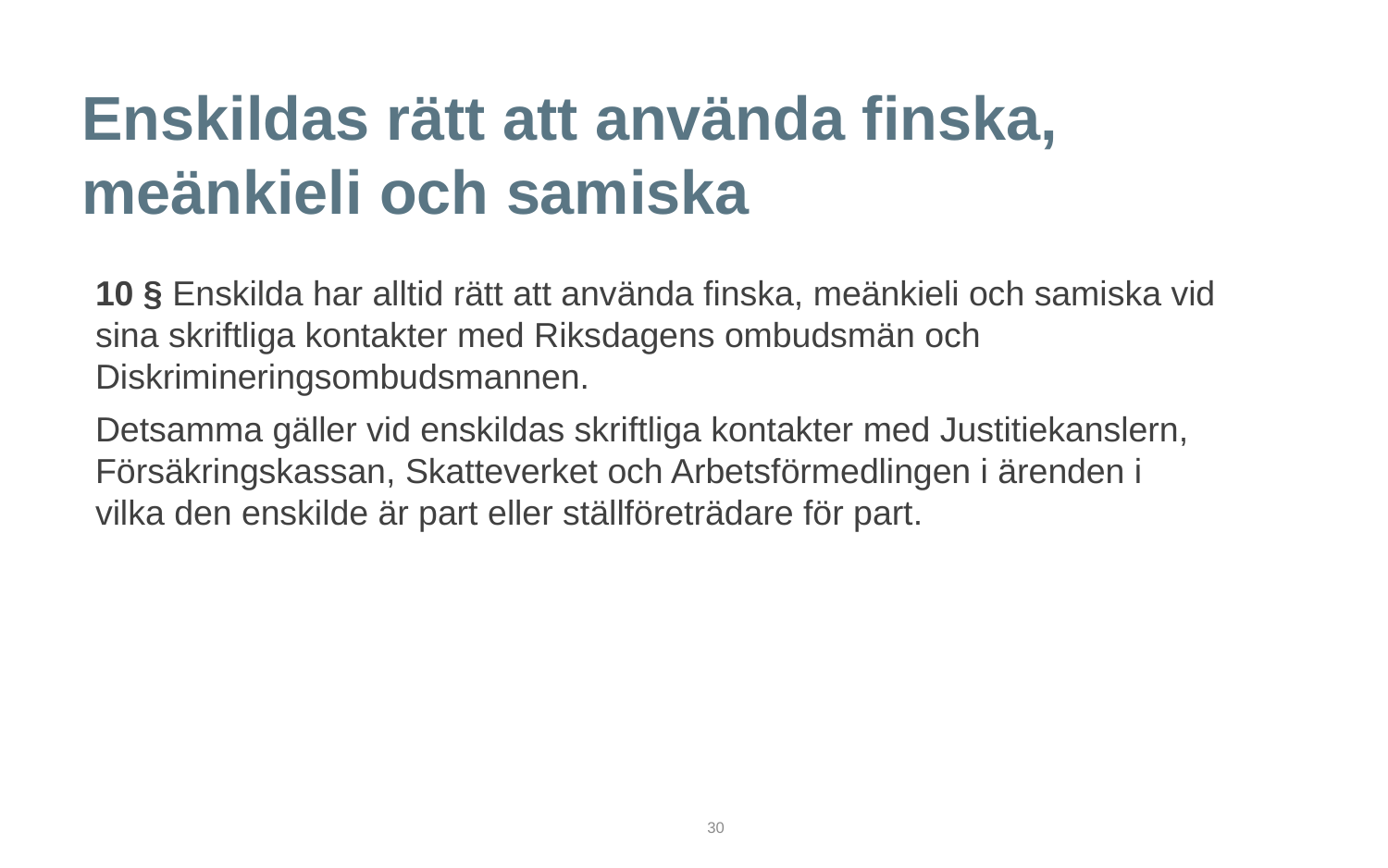

# Enskildas rätt att använda finska, meänkieli och samiska
10 § Enskilda har alltid rätt att använda finska, meänkieli och samiska vid sina skriftliga kontakter med Riksdagens ombudsmän och Diskrimineringsombudsmannen.
Detsamma gäller vid enskildas skriftliga kontakter med Justitiekanslern, Försäkringskassan, Skatteverket och Arbetsförmedlingen i ärenden i vilka den enskilde är part eller ställföreträdare för part.
30